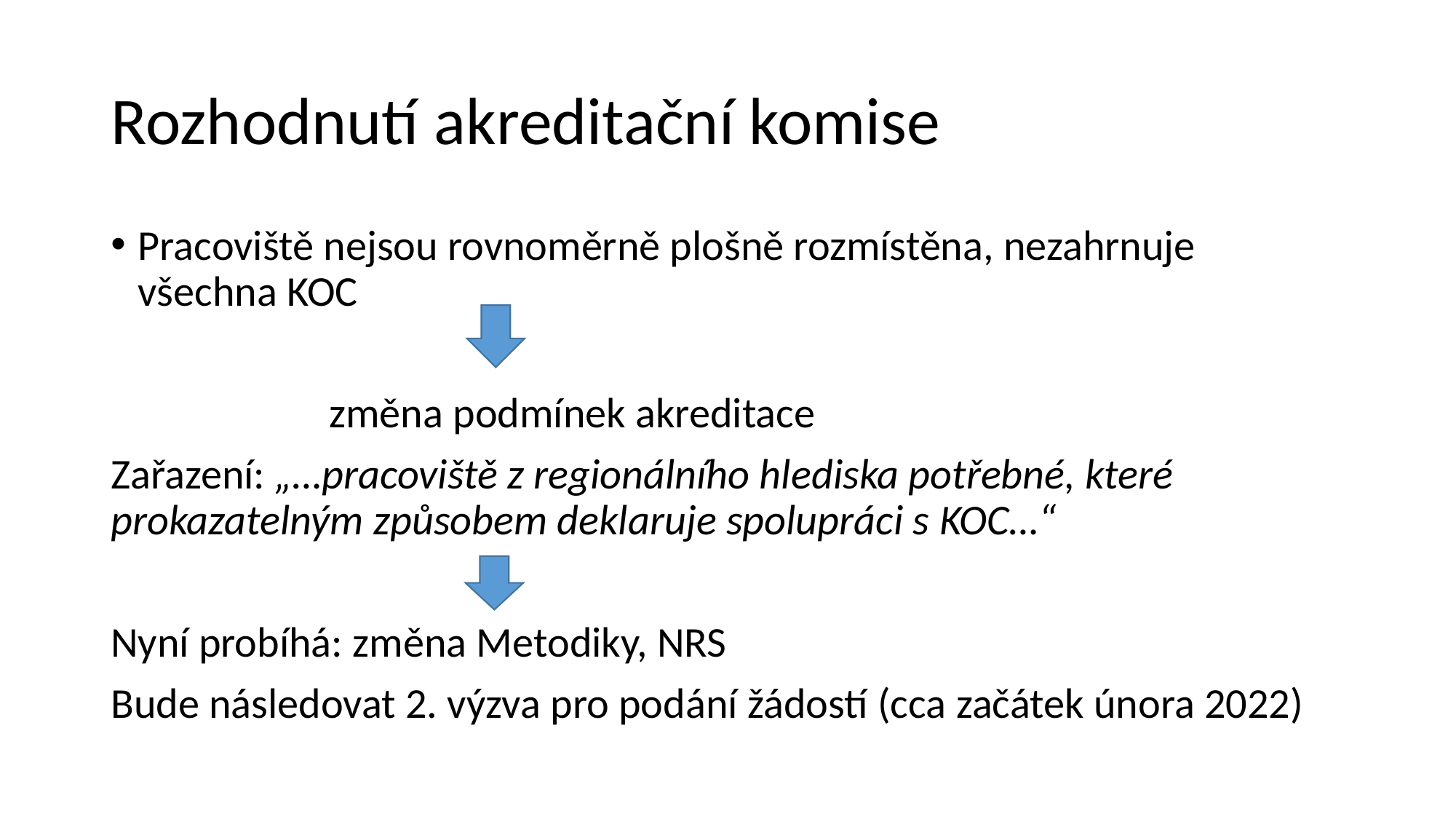

# Rozhodnutí akreditační komise
Pracoviště nejsou rovnoměrně plošně rozmístěna, nezahrnuje všechna KOC

		změna podmínek akreditace
Zařazení: „…pracoviště z regionálního hlediska potřebné, které prokazatelným způsobem deklaruje spolupráci s KOC…“

Nyní probíhá: změna Metodiky, NRS
Bude následovat 2. výzva pro podání žádostí (cca začátek února 2022)